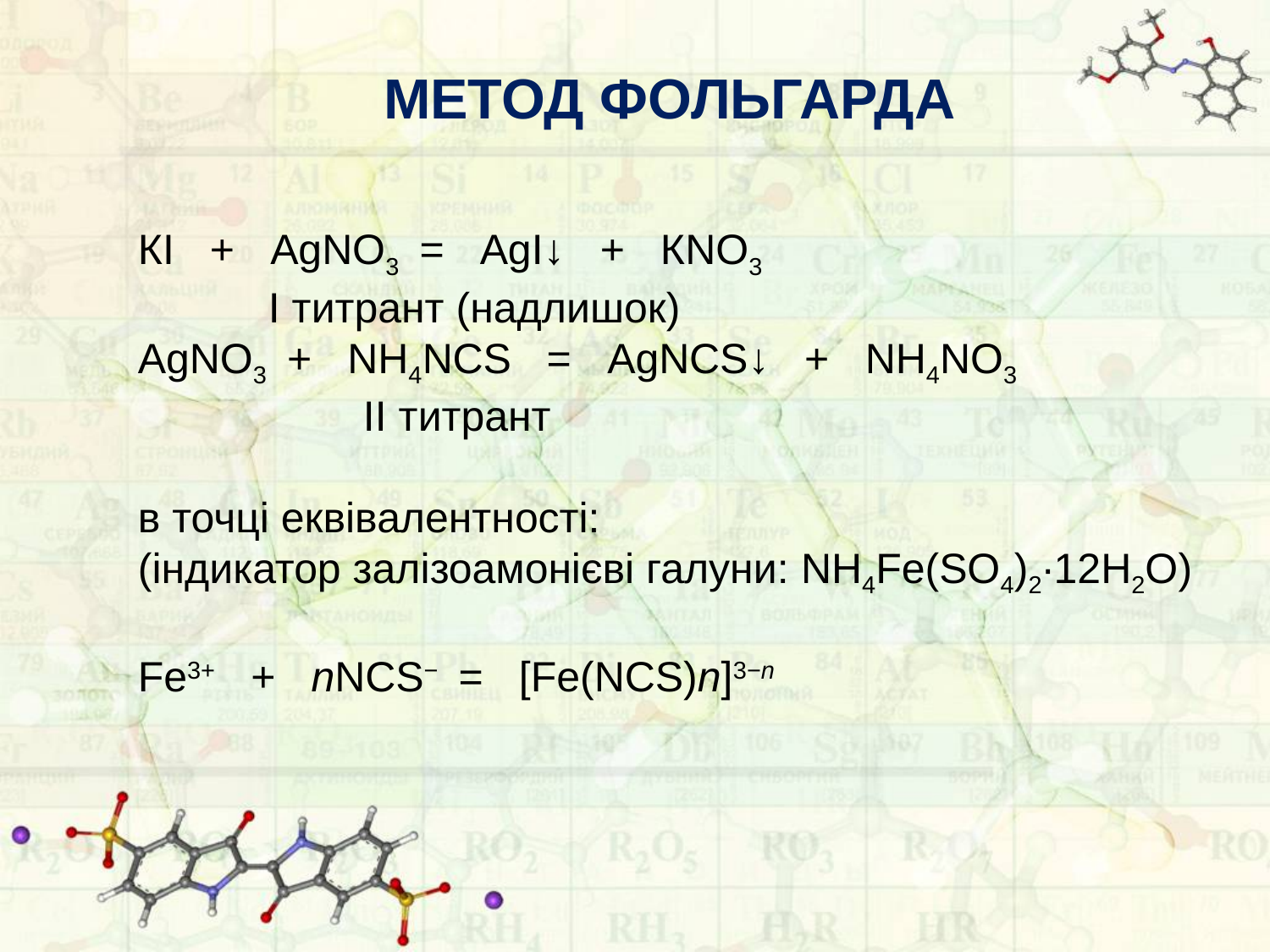

МЕТОД ФОЛЬГАРДА
КІ   +   AgNO3   =   AgІ↓   +   КNO3
           І титрант (надлишок)
AgNO3   +   NH4NСS   =   AgNСS↓   +   NH4NO3
                   ІІ титрант

в точці еквівалентності:
(індикатор залізоамонієві галуни: NH4Fe(SO4)2·12H2O)

Fe3+   +   nNСS−   =   [Fe(NСS)n]3−n